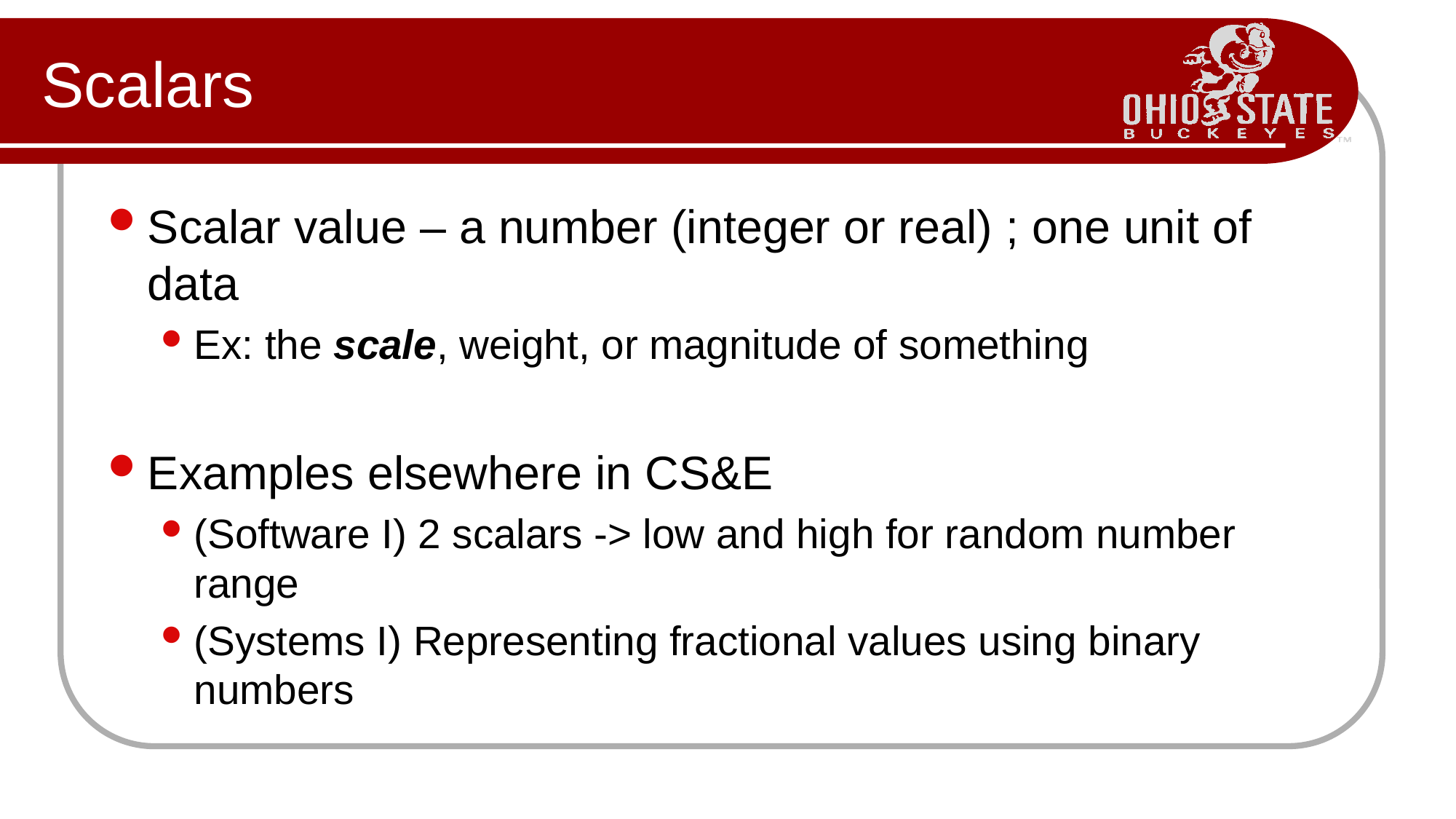

# Scalars
Scalar value – a number (integer or real) ; one unit of data
Ex: the scale, weight, or magnitude of something

Examples elsewhere in CS&E
(Software I) 2 scalars -> low and high for random number range
(Systems I) Representing fractional values using binary numbers